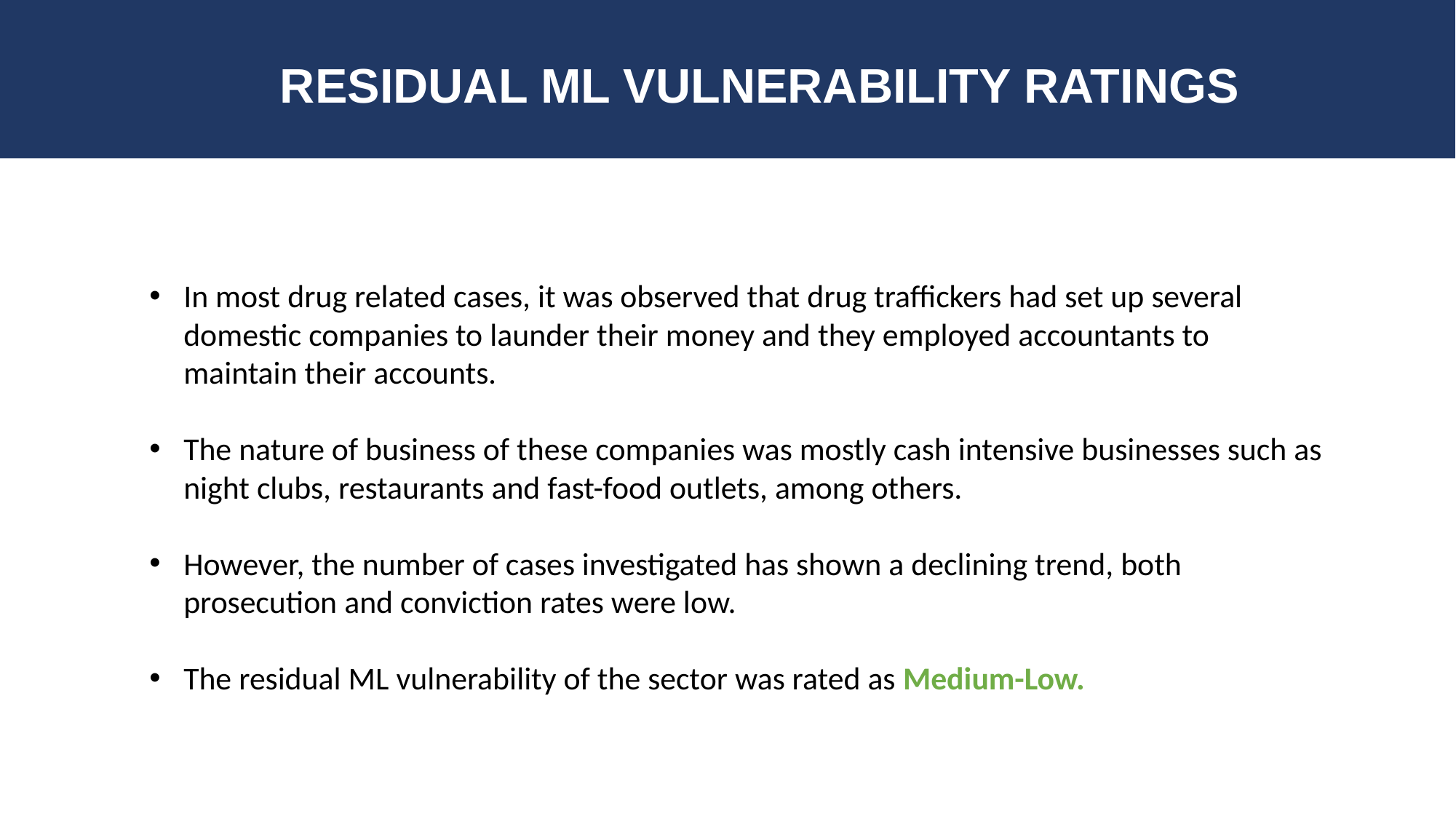

# RESIDUAL ML VULNERABILITY RATINGS
In most drug related cases, it was observed that drug traffickers had set up several domestic companies to launder their money and they employed accountants to maintain their accounts.

The nature of business of these companies was mostly cash intensive businesses such as night clubs, restaurants and fast-food outlets, among others.

However, the number of cases investigated has shown a declining trend, both prosecution and conviction rates were low.

The residual ML vulnerability of the sector was rated as Medium-Low.